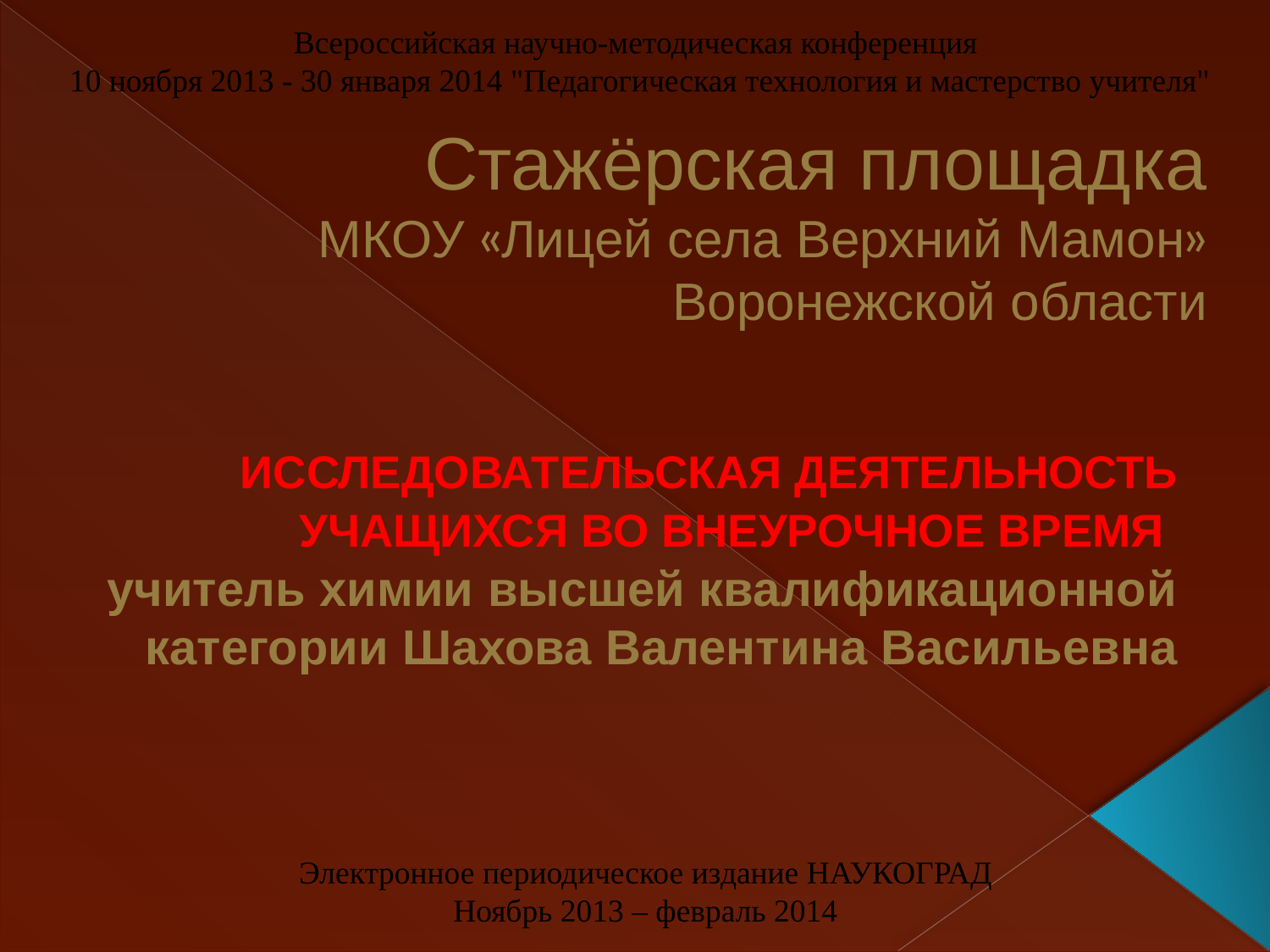

Всероссийская научно-методическая конференция
10 ноября 2013 - 30 января 2014 "Педагогическая технология и мастерство учителя"
# Стажёрская площадка МКОУ «Лицей села Верхний Мамон» Воронежской области
ИССЛЕДОВАТЕЛЬСКАЯ ДЕЯТЕЛЬНОСТЬ УЧАЩИХСЯ ВО ВНЕУРОЧНОЕ ВРЕМЯ
учитель химии высшей квалификационной категории Шахова Валентина Васильевна
Электронное периодическое издание НАУКОГРАД
Ноябрь 2013 – февраль 2014